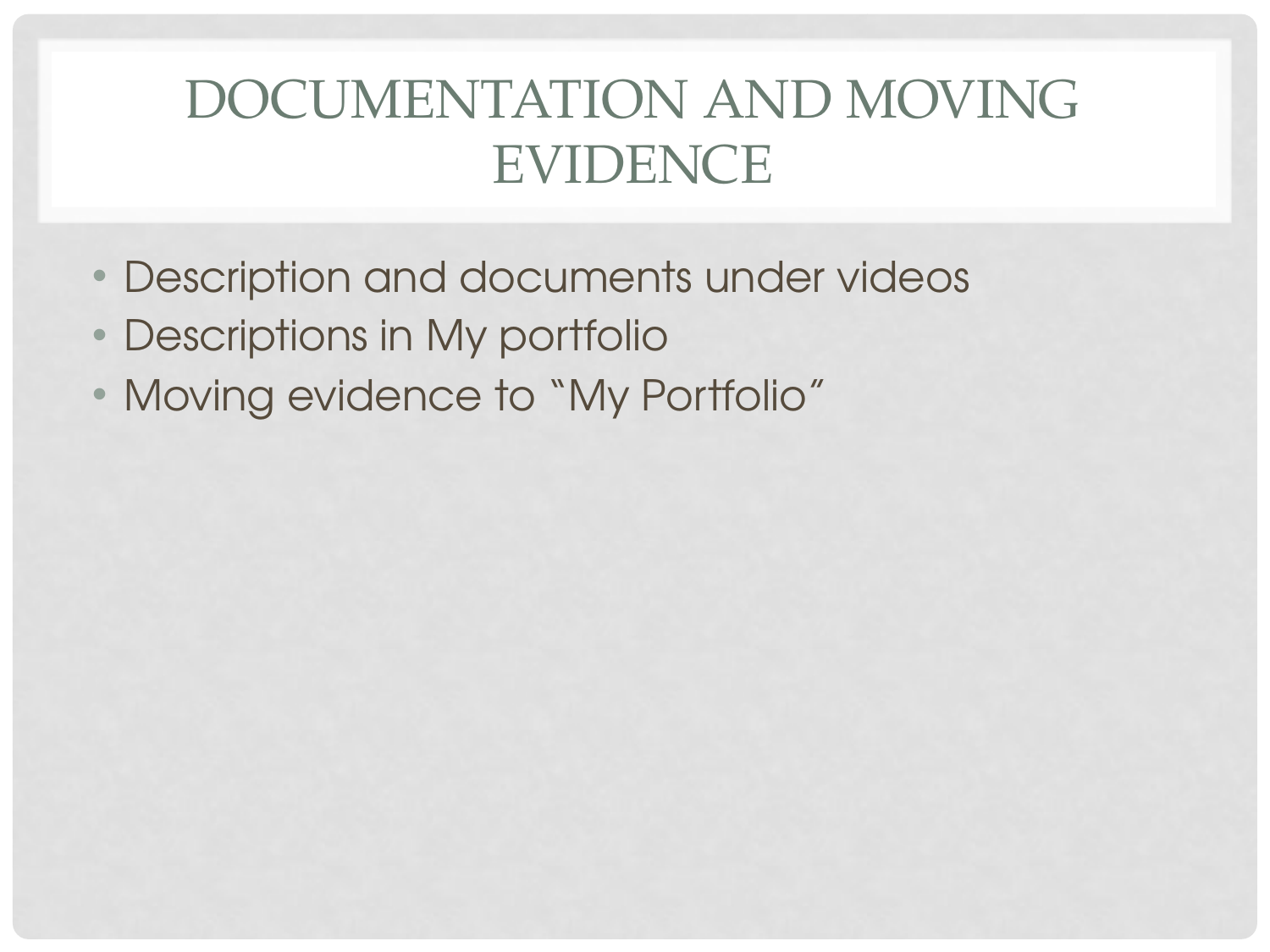

# Documentation and moving Evidence
Description and documents under videos
Descriptions in My portfolio
Moving evidence to “My Portfolio”